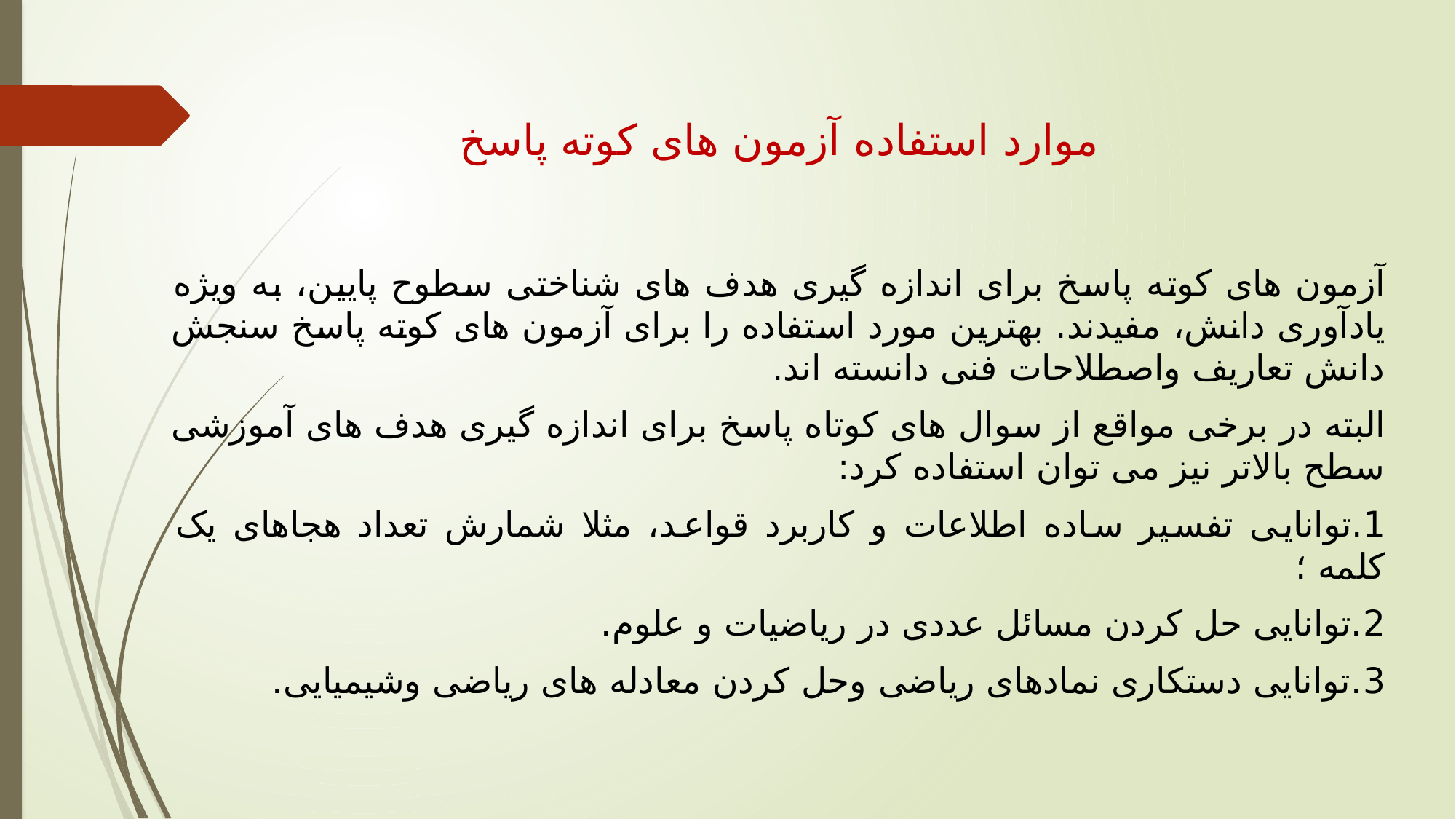

# موارد استفاده آزمون های کوته پاسخ
آزمون های کوته پاسخ برای اندازه گیری هدف های شناختی سطوح پایین، به ویژه یادآوری دانش، مفیدند. بهترین مورد استفاده را برای آزمون های کوته پاسخ سنجش دانش تعاریف واصطلاحات فنی دانسته اند.
البته در برخی مواقع از سوال های کوتاه پاسخ برای اندازه گیری هدف های آموزشی سطح بالاتر نیز می توان استفاده کرد:
1.توانایی تفسیر ساده اطلاعات و کاربرد قواعد، مثلا شمارش تعداد هجاهای یک کلمه ؛
2.توانایی حل کردن مسائل عددی در ریاضیات و علوم.
3.توانایی دستکاری نمادهای ریاضی وحل کردن معادله های ریاضی وشیمیایی.